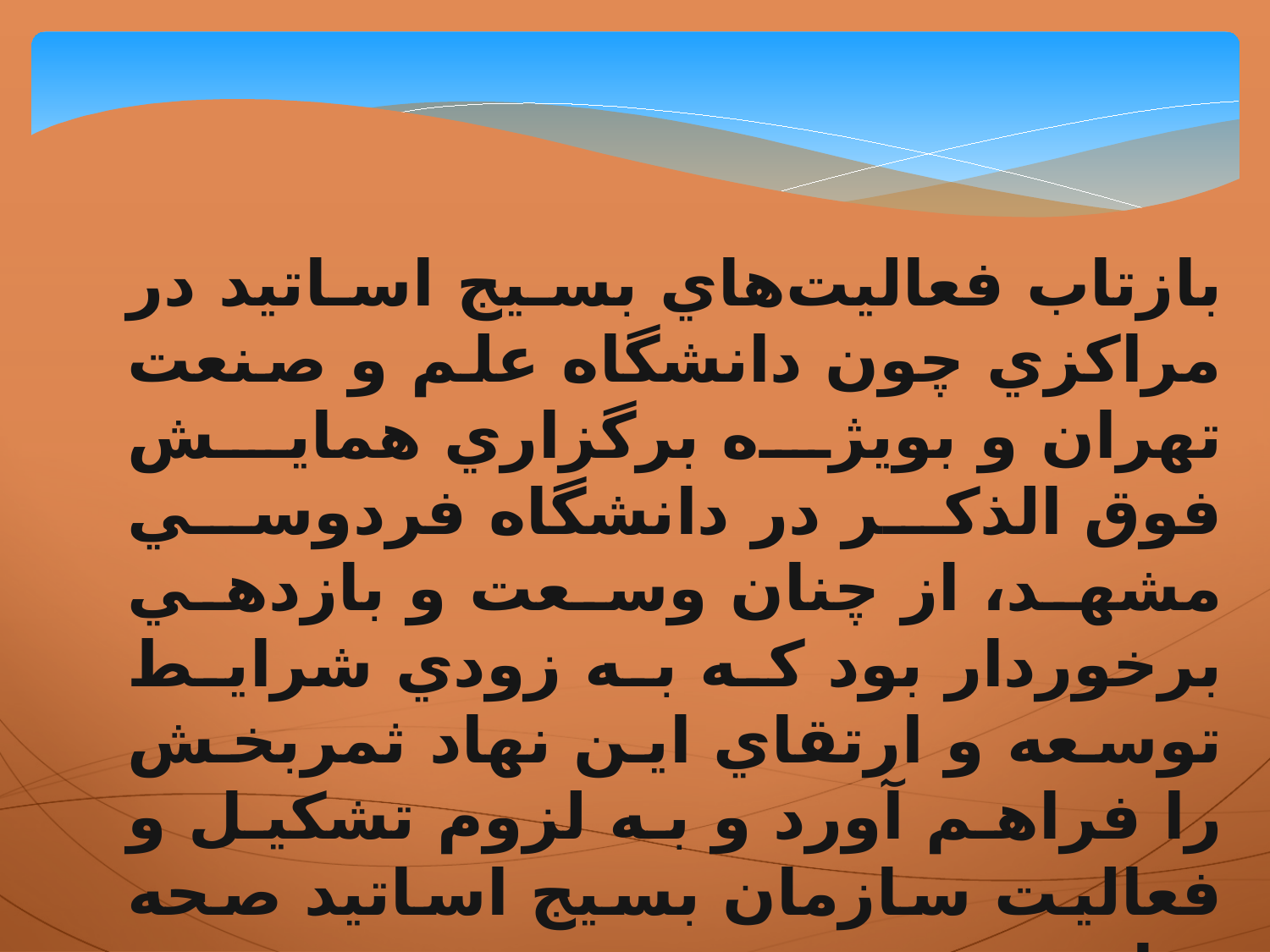

بازتاب فعاليت‌هاي بسيج اساتيد در مراكزي چون دانشگاه علم و صنعت تهران و بويژه برگزاري همايش فوق الذكر در دانشگاه فردوسي مشهد، از چنان وسعت و بازدهي برخوردار بود كه به زودي شرايط توسعه و ارتقاي اين نهاد ثمربخش را فراهم آورد و به لزوم تشكيل و فعاليت سازمان بسيج اساتيد صحه نهاد.